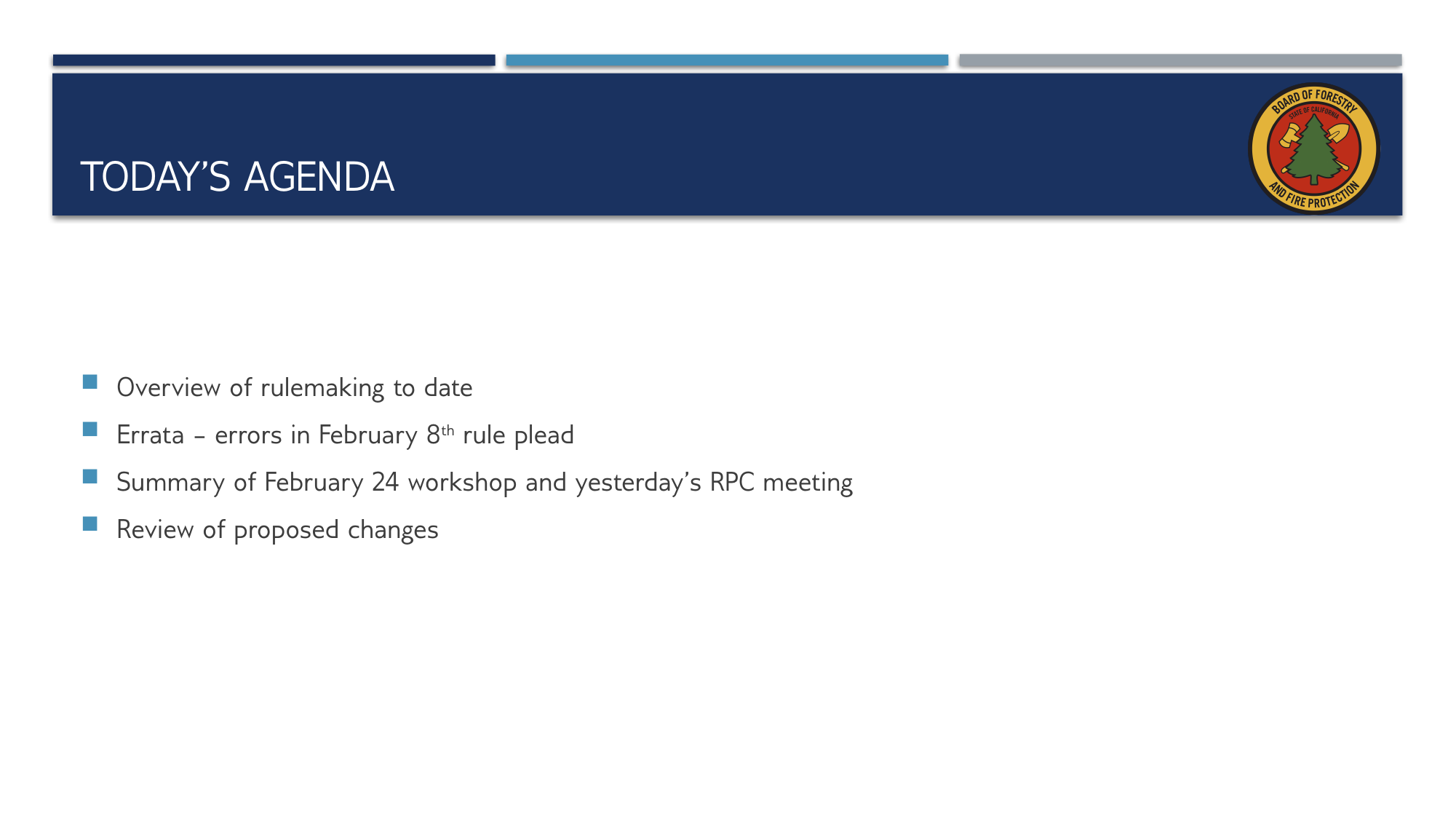

# Today’s Agenda
Overview of rulemaking to date
Errata – errors in February 8th rule plead
Summary of February 24 workshop and yesterday’s RPC meeting
Review of proposed changes